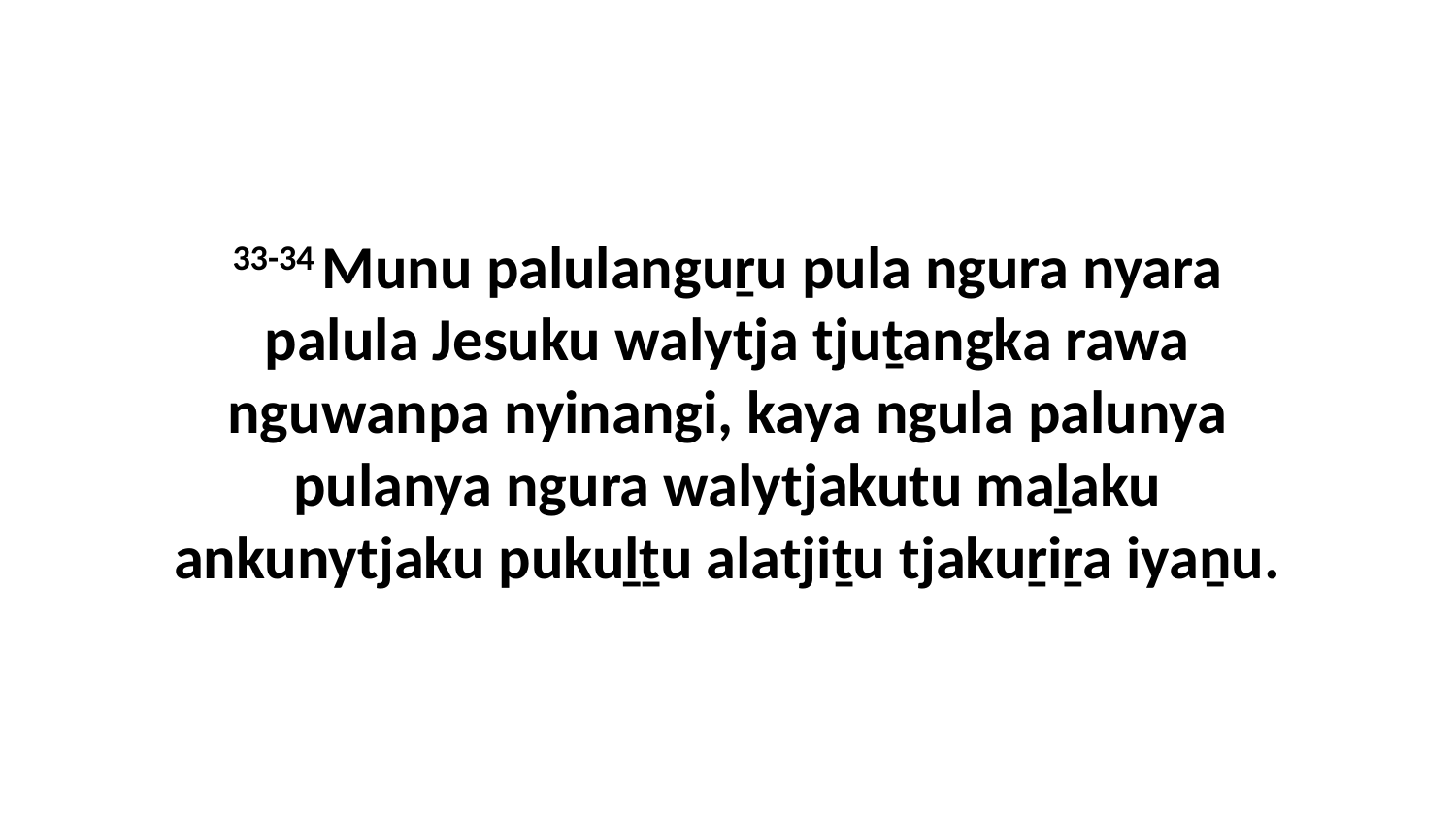

33-34 Munu palulanguṟu pula ngura nyara palula Jesuku walytja tjuṯangka rawa nguwanpa nyinangi, kaya ngula palunya pulanya ngura walytjakutu maḻaku ankunytjaku pukuḻṯu alatjiṯu tjakuṟiṟa iyaṉu.